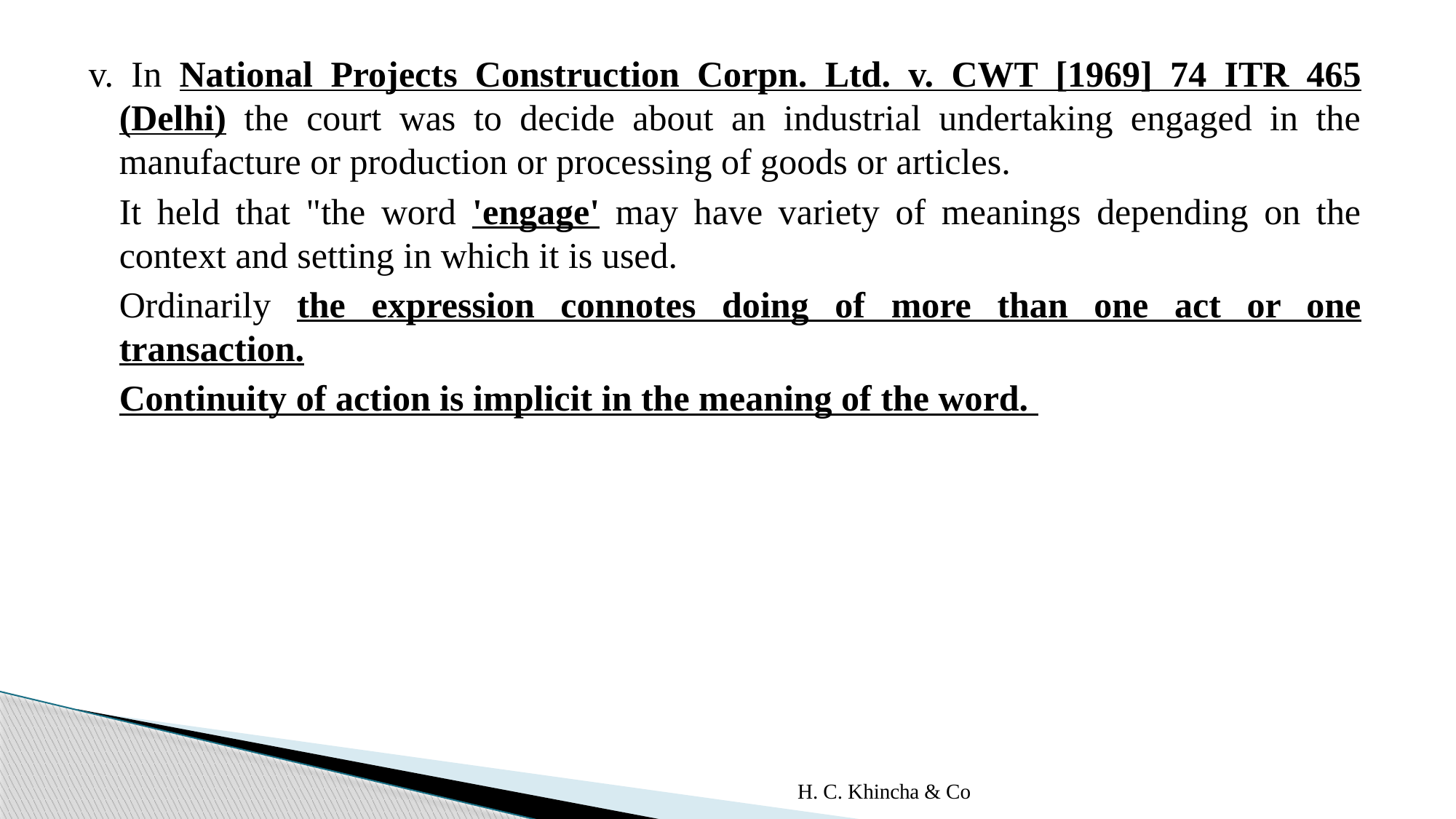

v. In National Projects Construction Corpn. Ltd. v. CWT [1969] 74 ITR 465 (Delhi) the court was to decide about an industrial undertaking engaged in the manufacture or production or processing of goods or articles.
	It held that "the word 'engage' may have variety of meanings depending on the context and setting in which it is used.
	Ordinarily the expression connotes doing of more than one act or one transaction.
	Continuity of action is implicit in the meaning of the word.
H. C. Khincha & Co